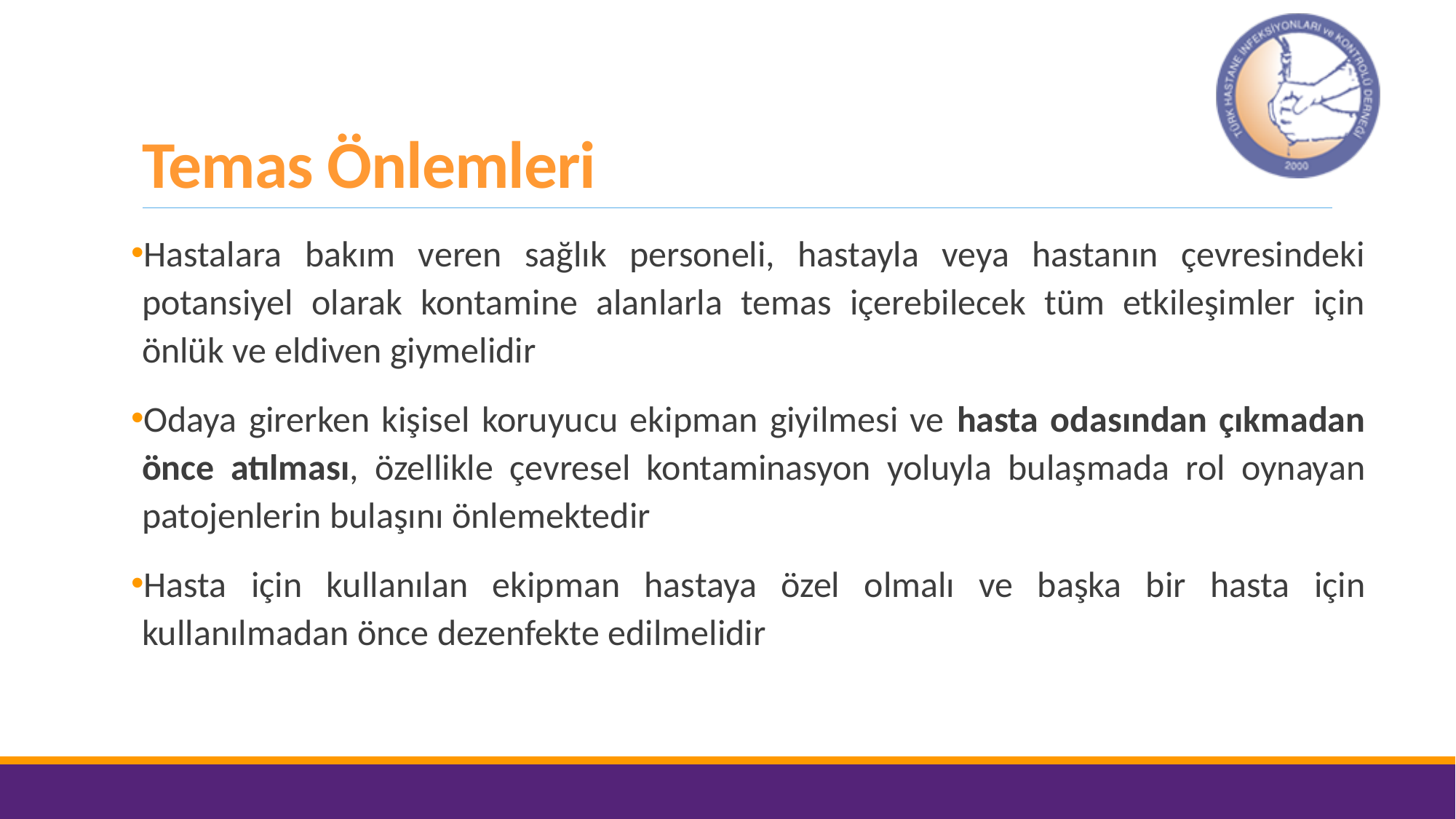

# Temas Önlemleri
Hastalara bakım veren sağlık personeli, hastayla veya hastanın çevresindeki potansiyel olarak kontamine alanlarla temas içerebilecek tüm etkileşimler için önlük ve eldiven giymelidir
Odaya girerken kişisel koruyucu ekipman giyilmesi ve hasta odasından çıkmadan önce atılması, özellikle çevresel kontaminasyon yoluyla bulaşmada rol oynayan patojenlerin bulaşını önlemektedir
Hasta için kullanılan ekipman hastaya özel olmalı ve başka bir hasta için kullanılmadan önce dezenfekte edilmelidir